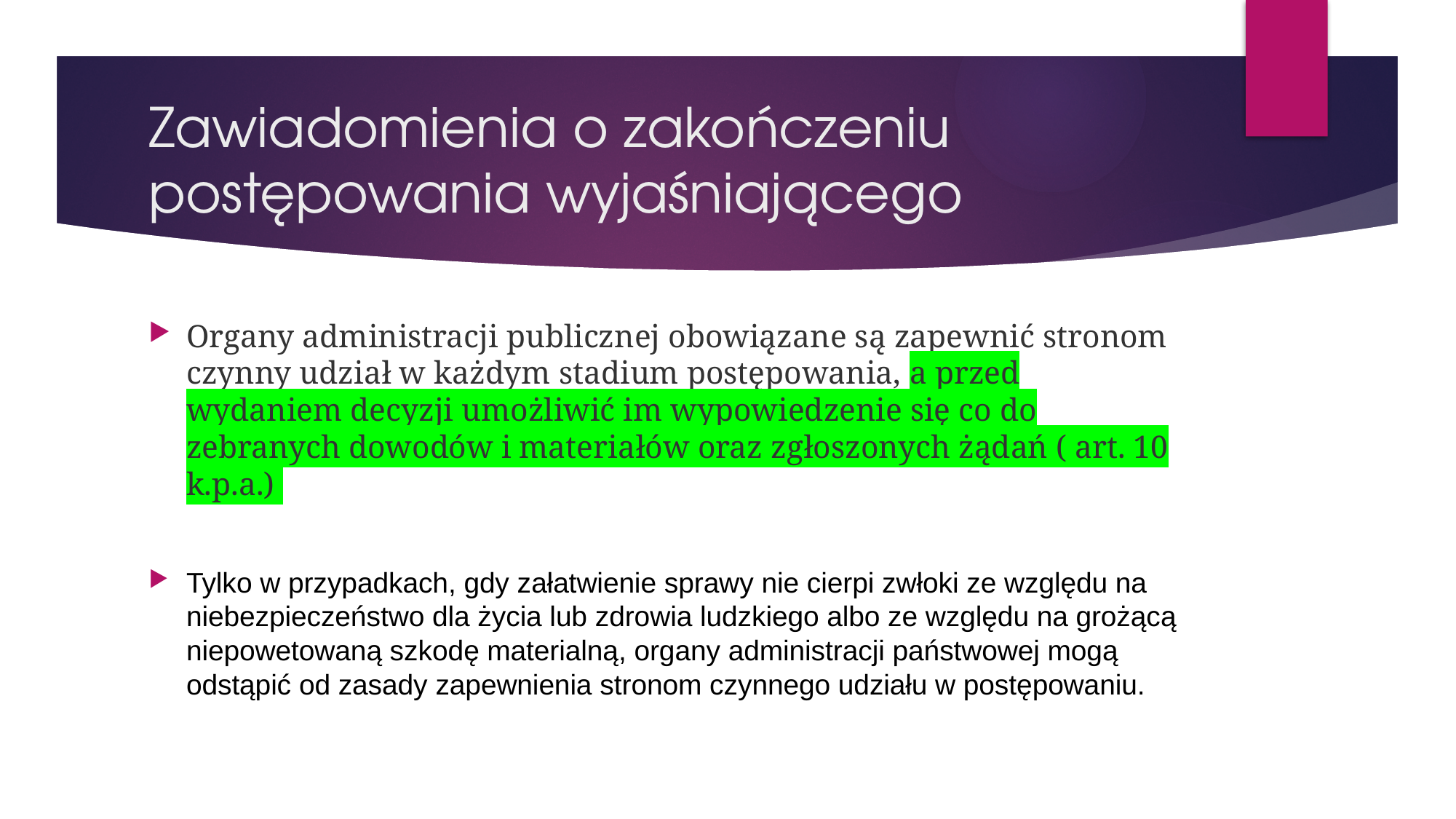

# Zawiadomienia o zakończeniu postępowania wyjaśniającego
Organy administracji publicznej obowiązane są zapewnić stronom czynny udział w każdym stadium postępowania, a przed wydaniem decyzji umożliwić im wypowiedzenie się co do zebranych dowodów i materiałów oraz zgłoszonych żądań ( art. 10 k.p.a.)

Tylko w przypadkach, gdy załatwienie sprawy nie cierpi zwłoki ze względu na niebezpieczeństwo dla życia lub zdrowia ludzkiego albo ze względu na grożącą niepowetowaną szkodę materialną, organy administracji państwowej mogą odstąpić od zasady zapewnienia stronom czynnego udziału w postępowaniu.